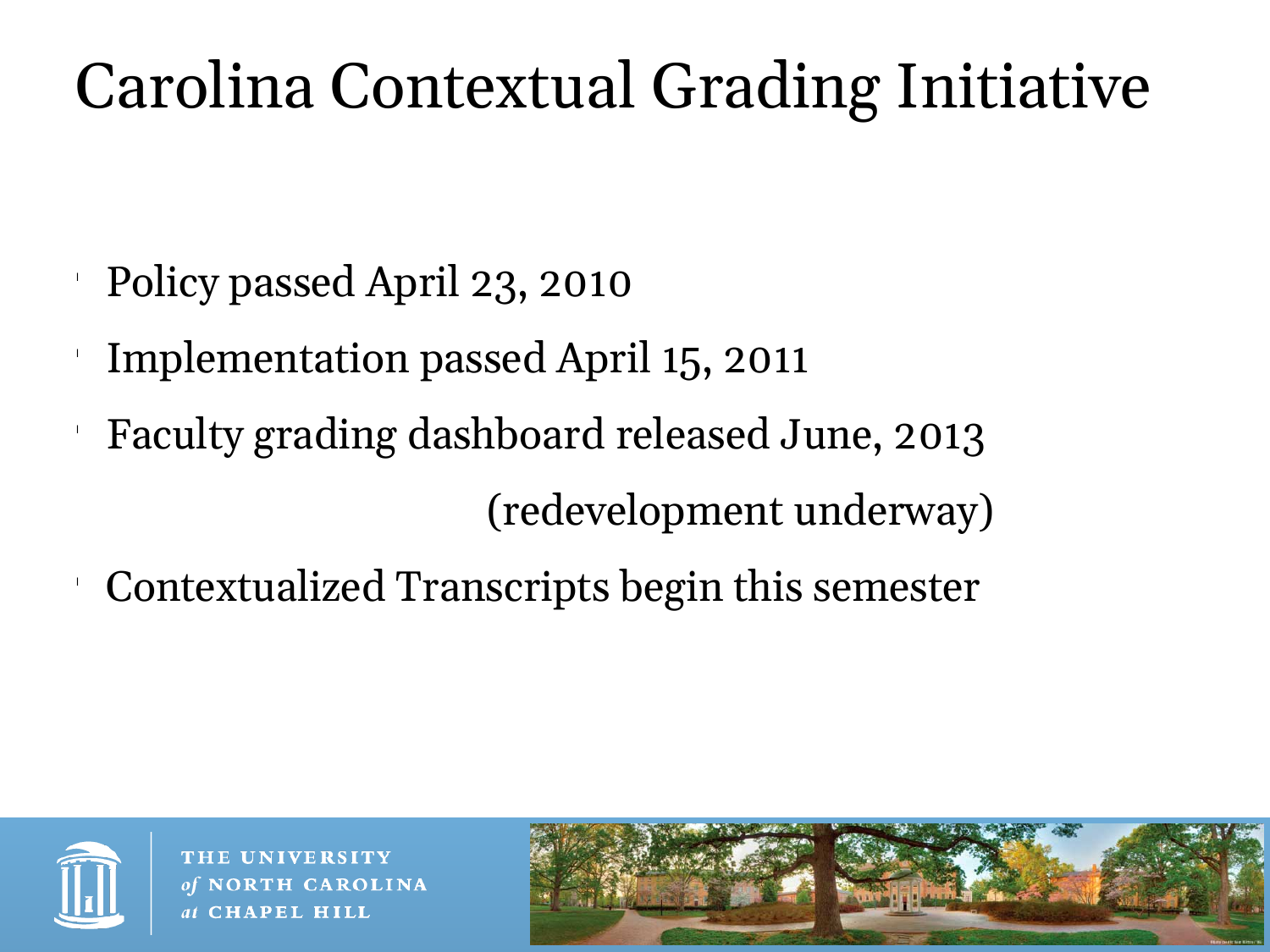

Carolina Contextual Grading Initiative
Policy passed April 23, 2010
Implementation passed April 15, 2011
Faculty grading dashboard released June, 2013 				(redevelopment underway)
Contextualized Transcripts begin this semester